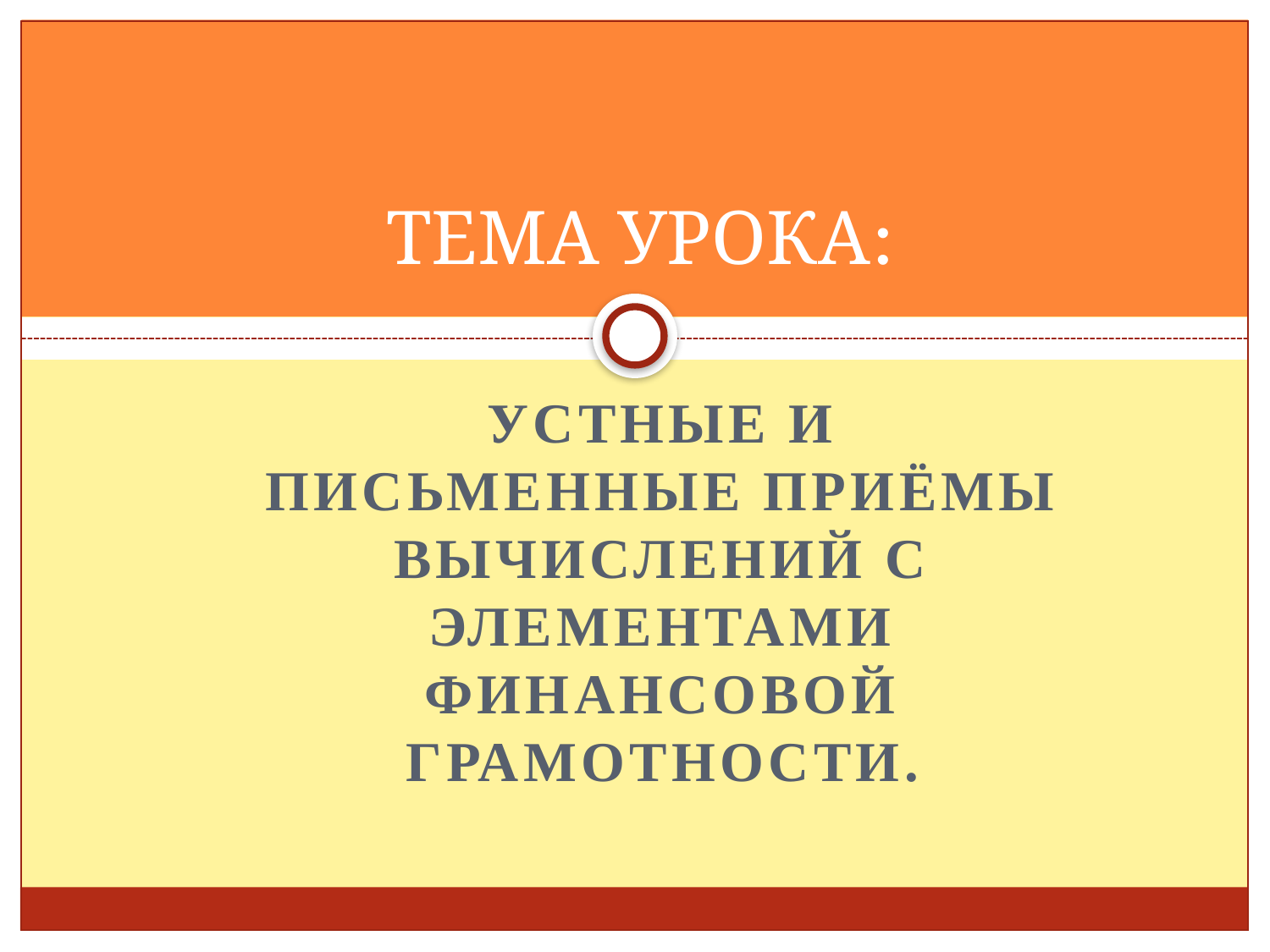

# ТЕМА УРОКА:
УСТНЫЕ И ПИСЬМЕННЫЕ ПРИЁМЫ ВЫЧИСЛЕНИЙ С ЭЛЕМЕНТАМИ ФИНАНСОВОЙ ГРАМОТНОСТИ.